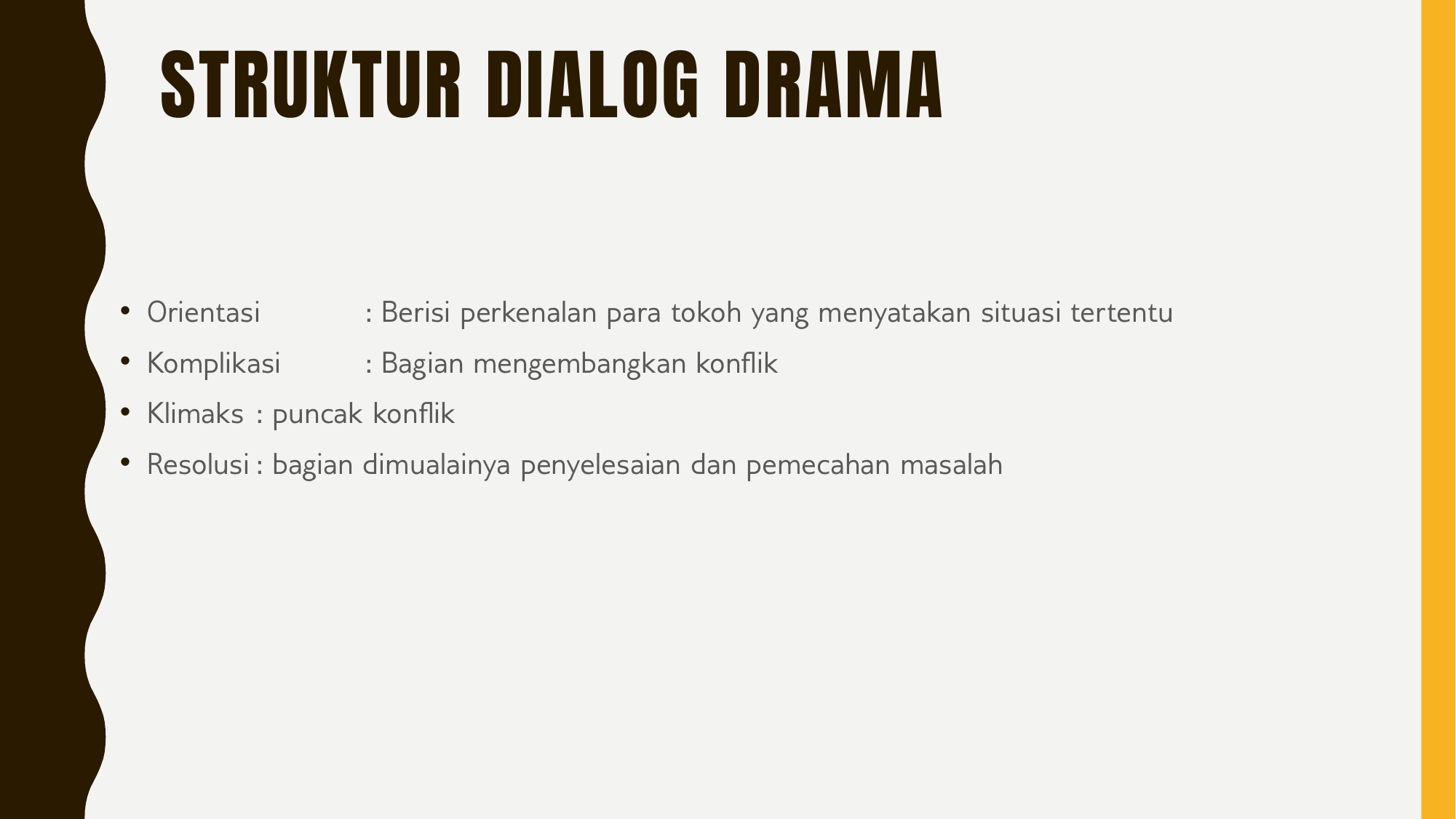

# Struktur Dialog Drama
Orientasi	: Berisi perkenalan para tokoh yang menyatakan situasi tertentu
Komplikasi	: Bagian mengembangkan konflik
Klimaks	: puncak konflik
Resolusi	: bagian dimualainya penyelesaian dan pemecahan masalah